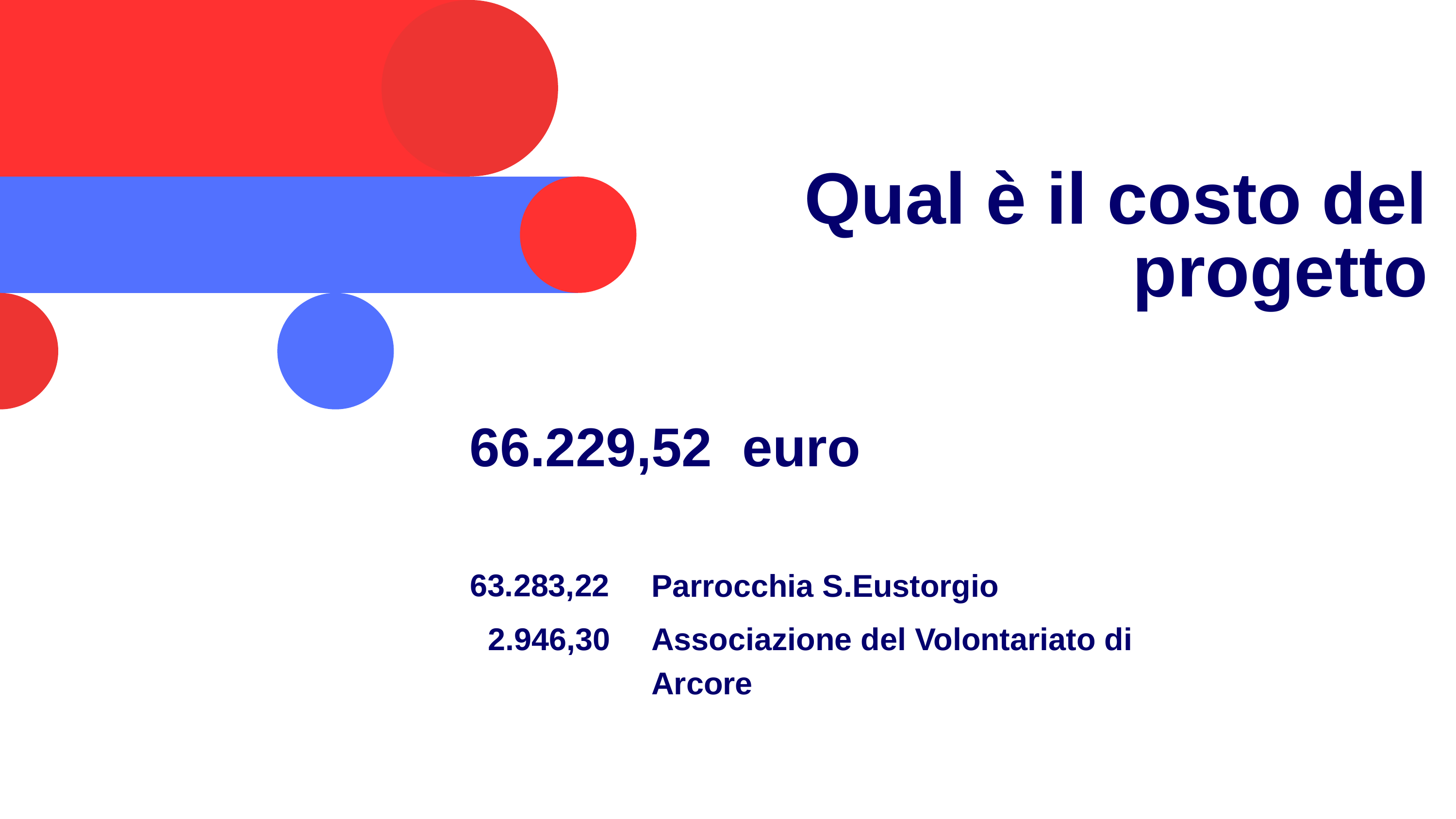

Qual è il costo del progetto

66.229,52  euro
63.283,22
Parrocchia S.Eustorgio
2.946,30
Associazione del Volontariato di Arcore